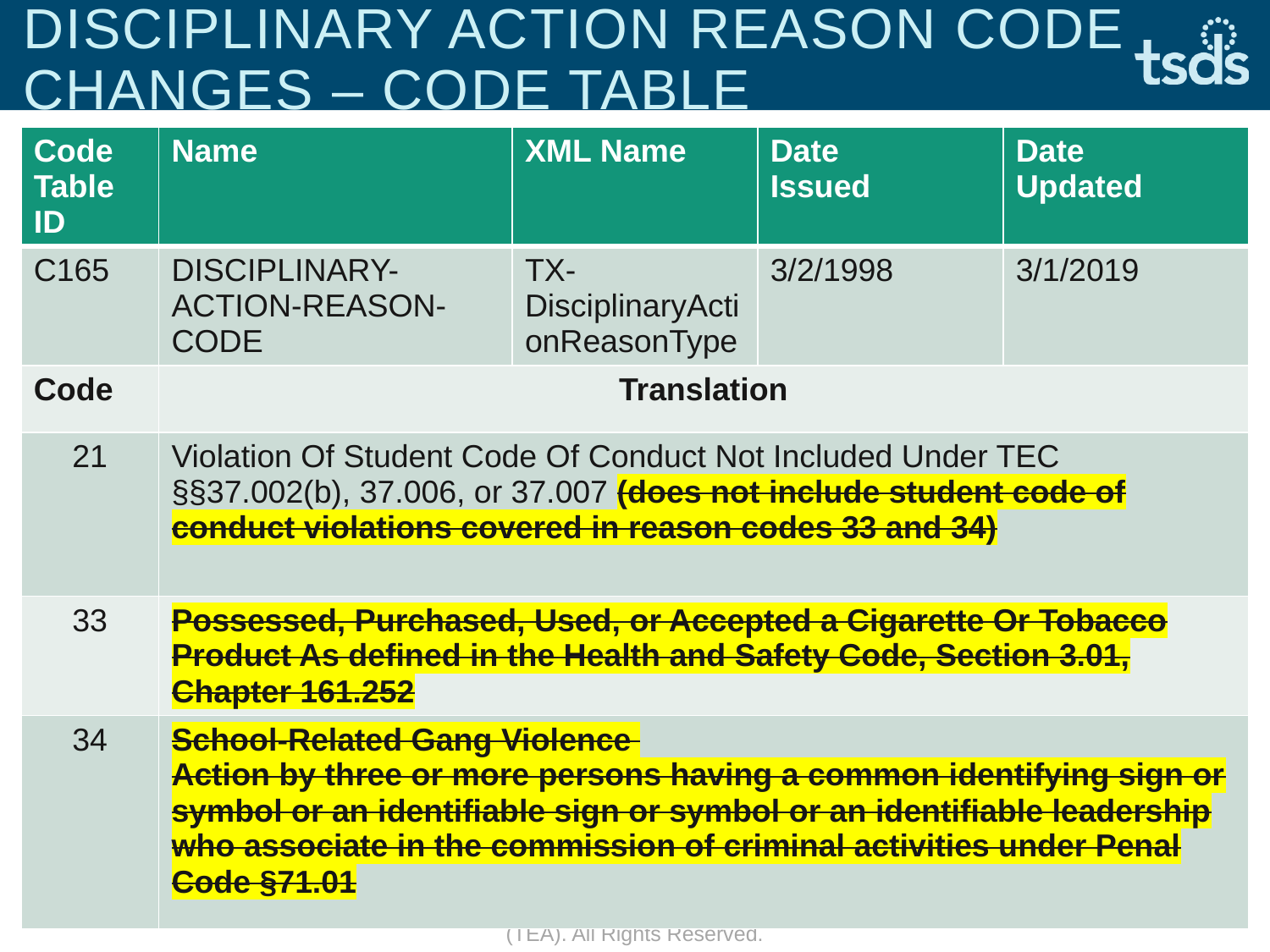

# Disciplinary action reason code changes – Code Table
| Code Table ID | Name | XML Name | Date Issued | Date Updated |
| --- | --- | --- | --- | --- |
| C165 | DISCIPLINARY-ACTION-REASON-CODE | TX-DisciplinaryActionReasonType | 3/2/1998 | 3/1/2019 |
| Code | Translation |  |  |  |
| 21 | Violation Of Student Code Of Conduct Not Included Under TEC §§37.002(b), 37.006, or 37.007 (does not include student code of conduct violations covered in reason codes 33 and 34) |  |  |  |
| 33 | Possessed, Purchased, Used, or Accepted a Cigarette Or Tobacco Product As defined in the Health and Safety Code, Section 3.01, Chapter 161.252 |  |  |  |
| 34 | School-Related Gang Violence Action by three or more persons having a common identifying sign or symbol or an identifiable sign or symbol or an identifiable leadership who associate in the commission of criminal activities under Penal Code §71.01 |  |  |  |
11